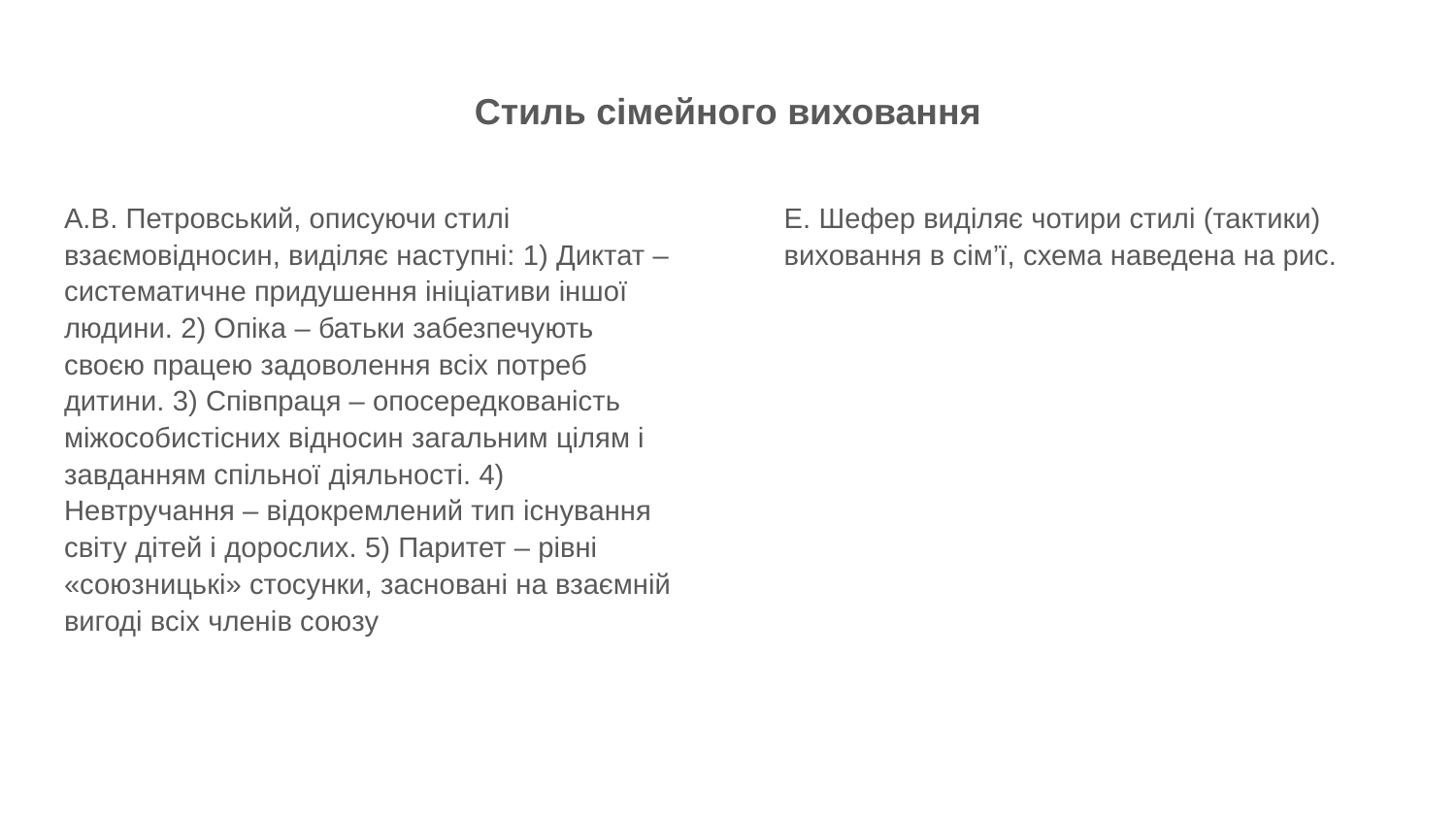

# Стиль сімейного виховання

А.В. Петровський, описуючи стилі взаємовідносин, виділяє наступні: 1) Диктат – систематичне придушення ініціативи іншої людини. 2) Опіка – батьки забезпечують своєю працею задоволення всіх потреб дитини. 3) Співпраця – опосередкованість міжособистісних відносин загальним цілям і завданням спільної діяльності. 4) Невтручання – відокремлений тип існування світу дітей і дорослих. 5) Паритет – рівні «союзницькі» стосунки, засновані на взаємній вигоді всіх членів союзу
Е. Шефер виділяє чотири стилі (тактики) виховання в сім’ї, схема наведена на рис.